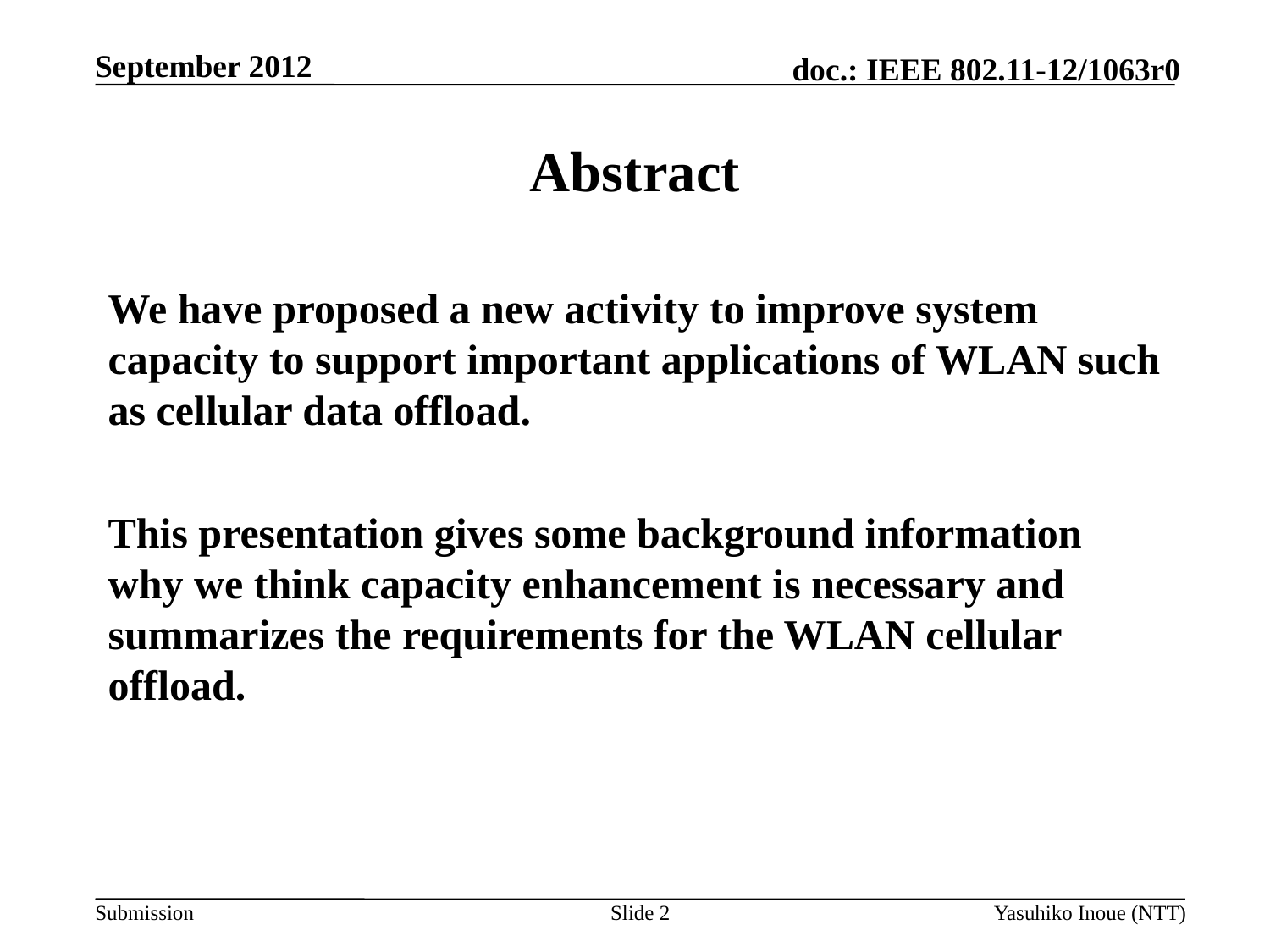

September 2012
# Abstract
We have proposed a new activity to improve system capacity to support important applications of WLAN such as cellular data offload.

This presentation gives some background information why we think capacity enhancement is necessary and summarizes the requirements for the WLAN cellular offload.
Slide 2
Yasuhiko Inoue (NTT)